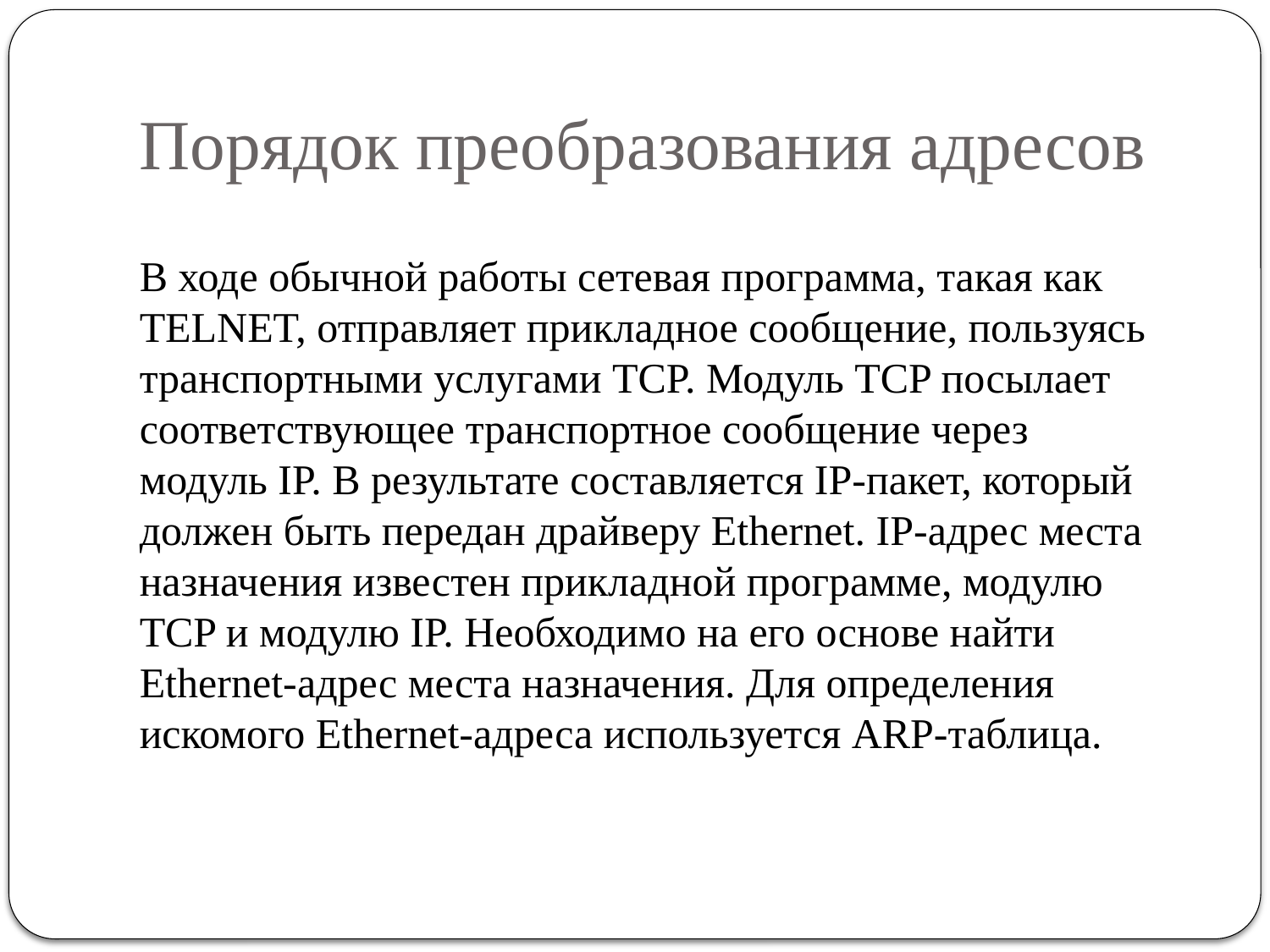

# Порядок преобразования адресов
В ходе обычной работы сетевая программа, такая как TELNET, отправляет прикладное сообщение, пользуясь транспортными услугами TCP. Модуль TCP посылает соответствующее транспортное сообщение через модуль IP. В результате составляется IP-пакет, который должен быть передан драйверу Ethernet. IP-адрес места назначения известен прикладной программе, модулю TCP и модулю IP. Необходимо на его основе найти Ethernet-адрес места назначения. Для определения искомого Ethernet-адреса используется ARP-таблица.